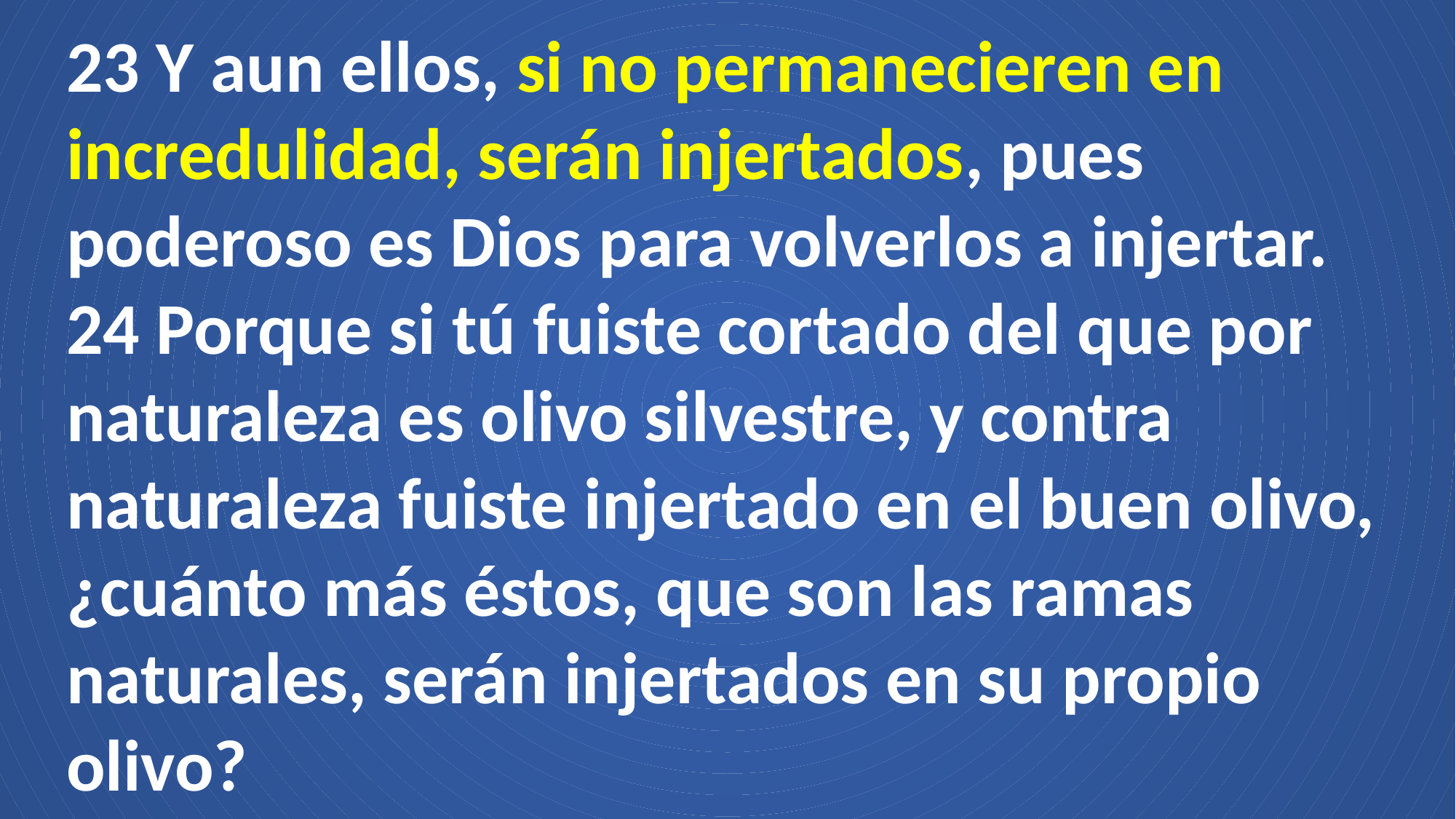

23 Y aun ellos, si no permanecieren en incredulidad, serán injertados, pues poderoso es Dios para volverlos a injertar. 24 Porque si tú fuiste cortado del que por naturaleza es olivo silvestre, y contra naturaleza fuiste injertado en el buen olivo, ¿cuánto más éstos, que son las ramas naturales, serán injertados en su propio olivo?